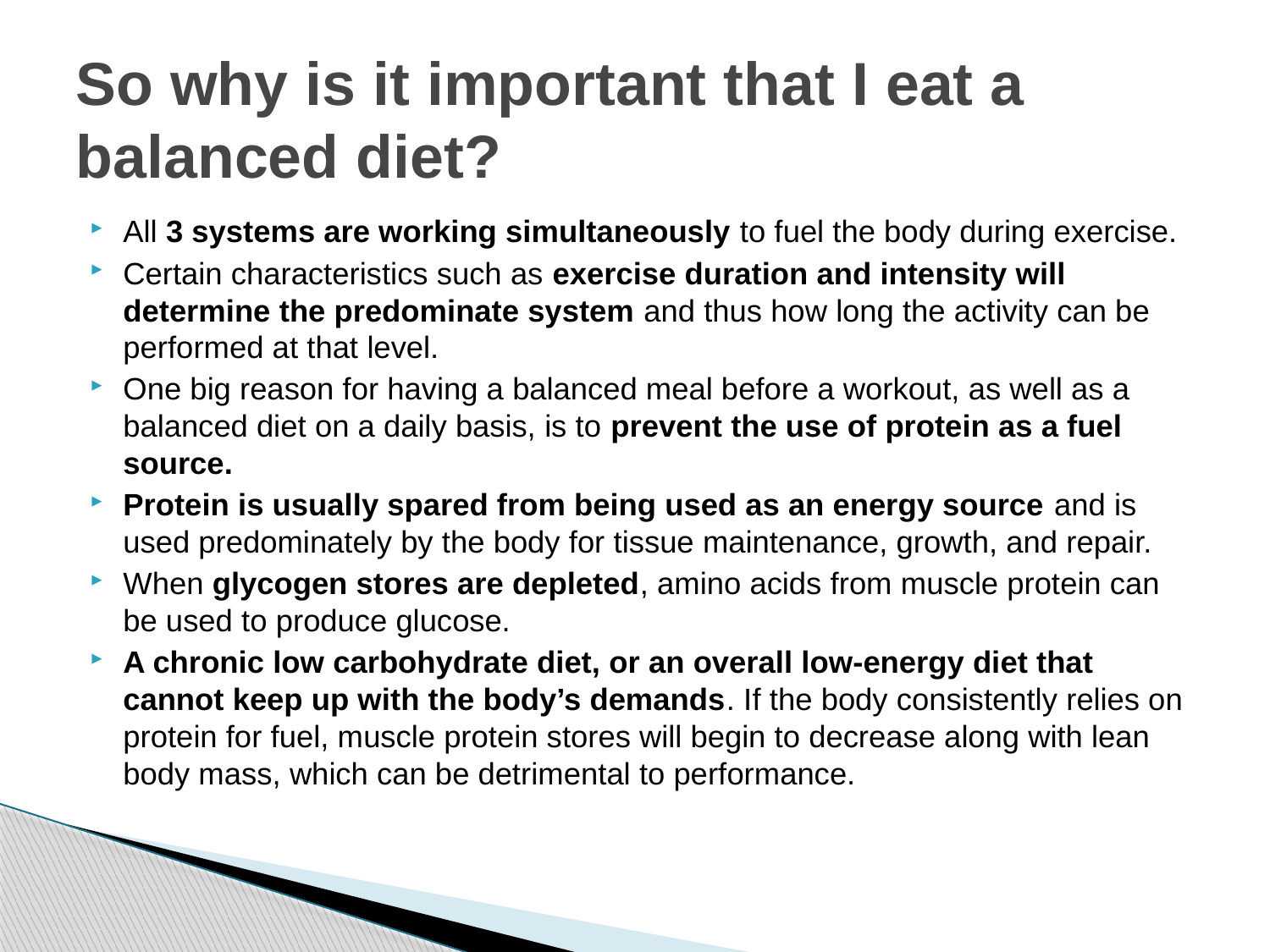

# So why is it important that I eat a balanced diet?
All 3 systems are working simultaneously to fuel the body during exercise.
Certain characteristics such as exercise duration and intensity will determine the predominate system and thus how long the activity can be performed at that level.
One big reason for having a balanced meal before a workout, as well as a balanced diet on a daily basis, is to prevent the use of protein as a fuel source.
Protein is usually spared from being used as an energy source and is used predominately by the body for tissue maintenance, growth, and repair.
When glycogen stores are depleted, amino acids from muscle protein can be used to produce glucose.
A chronic low carbohydrate diet, or an overall low-energy diet that cannot keep up with the body’s demands. If the body consistently relies on protein for fuel, muscle protein stores will begin to decrease along with lean body mass, which can be detrimental to performance.